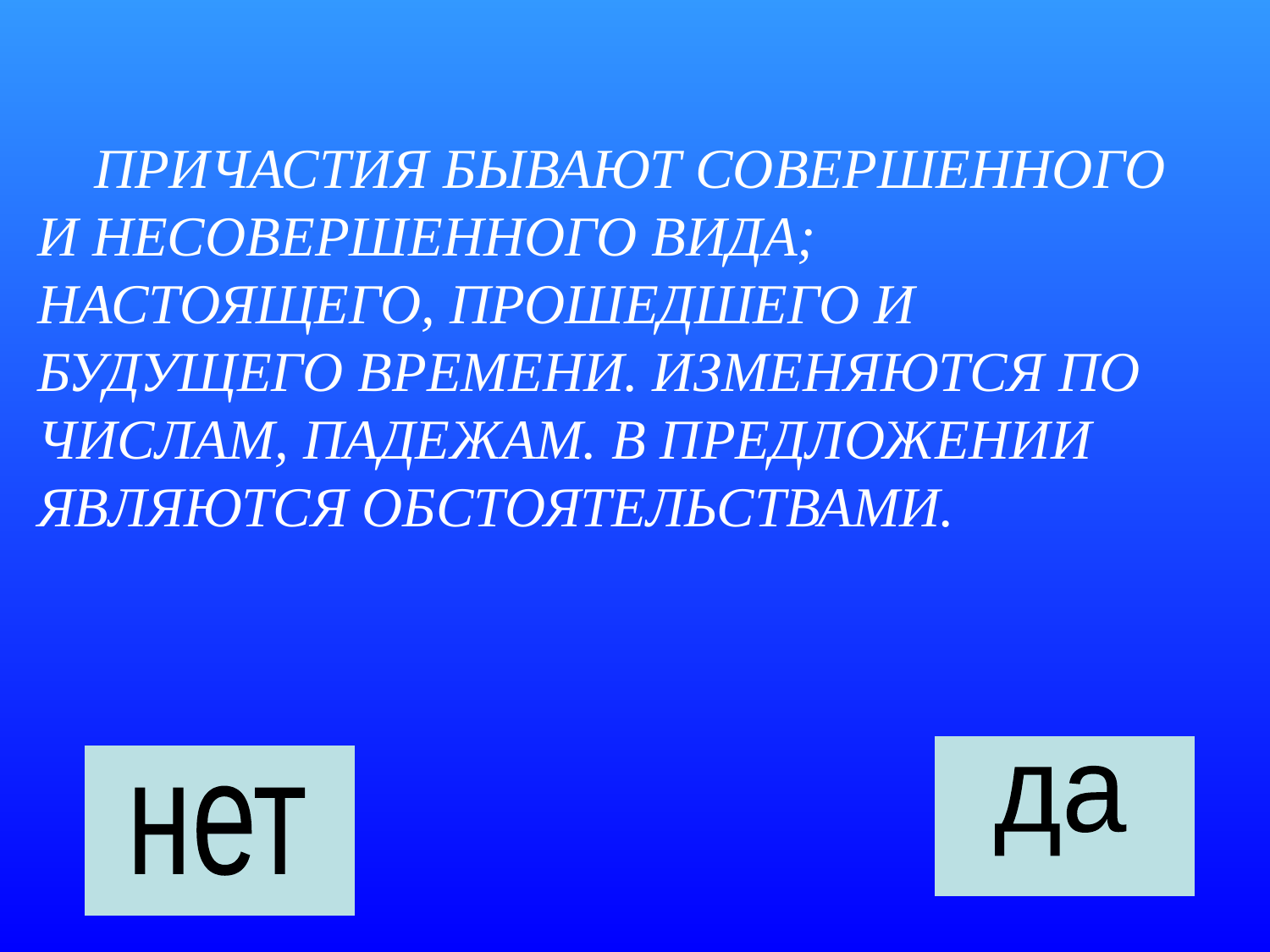

ПРИЧАСТИЯ БЫВАЮТ СОВЕРШЕННОГО И НЕСОВЕРШЕННОГО ВИДА; НАСТОЯЩЕГО, ПРОШЕДШЕГО И БУДУЩЕГО ВРЕМЕНИ. ИЗМЕНЯЮТСЯ ПО ЧИСЛАМ, ПАДЕЖАМ. В ПРЕДЛОЖЕНИИ ЯВЛЯЮТСЯ ОБСТОЯТЕЛЬСТВАМИ.

да
нет